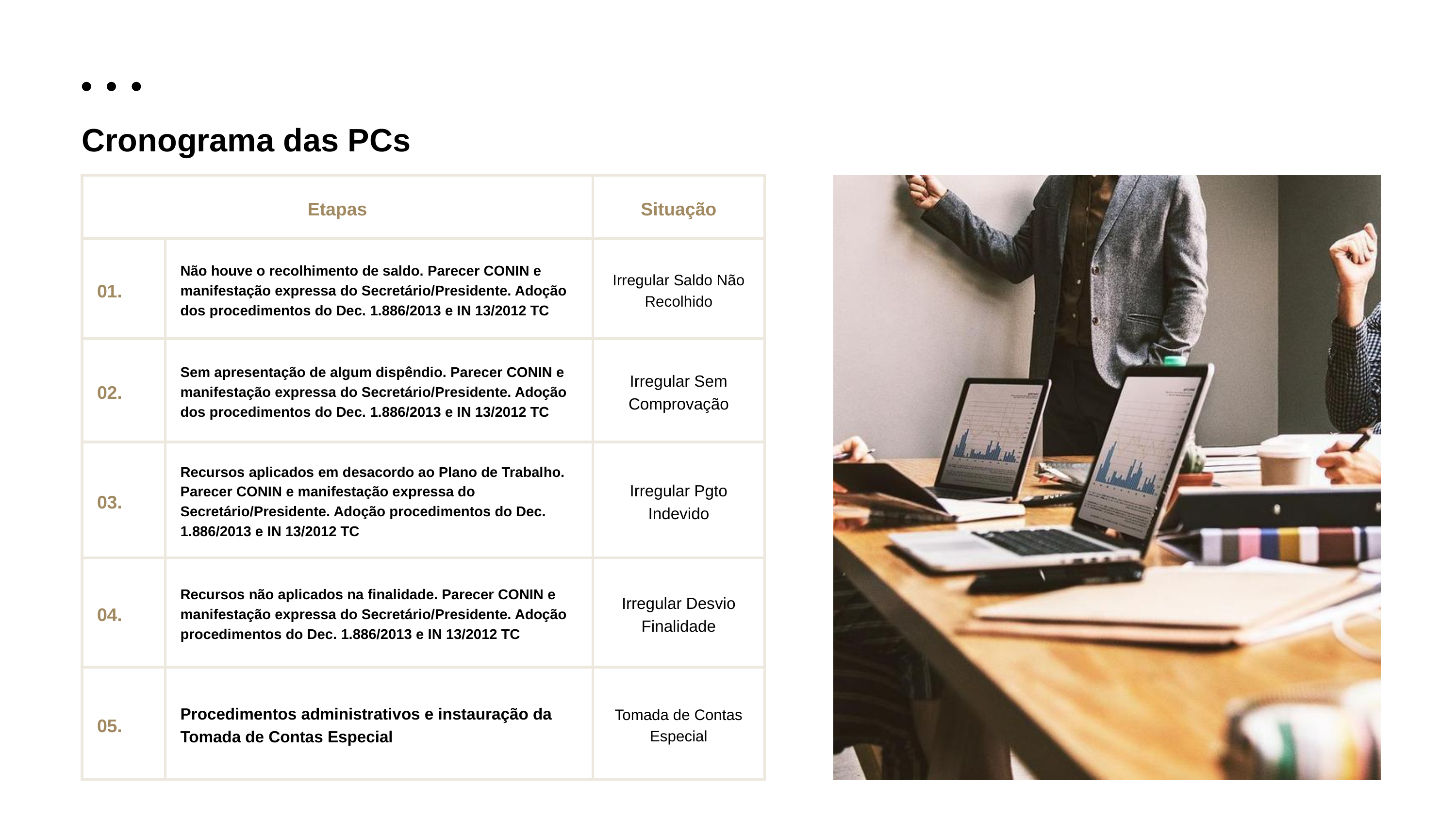

Cronograma das PCs
| Etapas | Etapas | Situação |
| --- | --- | --- |
| 01. | Não houve o recolhimento de saldo. Parecer CONIN e manifestação expressa do Secretário/Presidente. Adoção dos procedimentos do Dec. 1.886/2013 e IN 13/2012 TC | Irregular Saldo Não Recolhido |
| 02. | Sem apresentação de algum dispêndio. Parecer CONIN e manifestação expressa do Secretário/Presidente. Adoção dos procedimentos do Dec. 1.886/2013 e IN 13/2012 TC | Irregular Sem Comprovação |
| 03. | Recursos aplicados em desacordo ao Plano de Trabalho. Parecer CONIN e manifestação expressa do Secretário/Presidente. Adoção procedimentos do Dec. 1.886/2013 e IN 13/2012 TC | Irregular Pgto Indevido |
| 04. | Recursos não aplicados na finalidade. Parecer CONIN e manifestação expressa do Secretário/Presidente. Adoção procedimentos do Dec. 1.886/2013 e IN 13/2012 TC | Irregular Desvio Finalidade |
| 05. | Procedimentos administrativos e instauração da Tomada de Contas Especial | Tomada de Contas Especial |